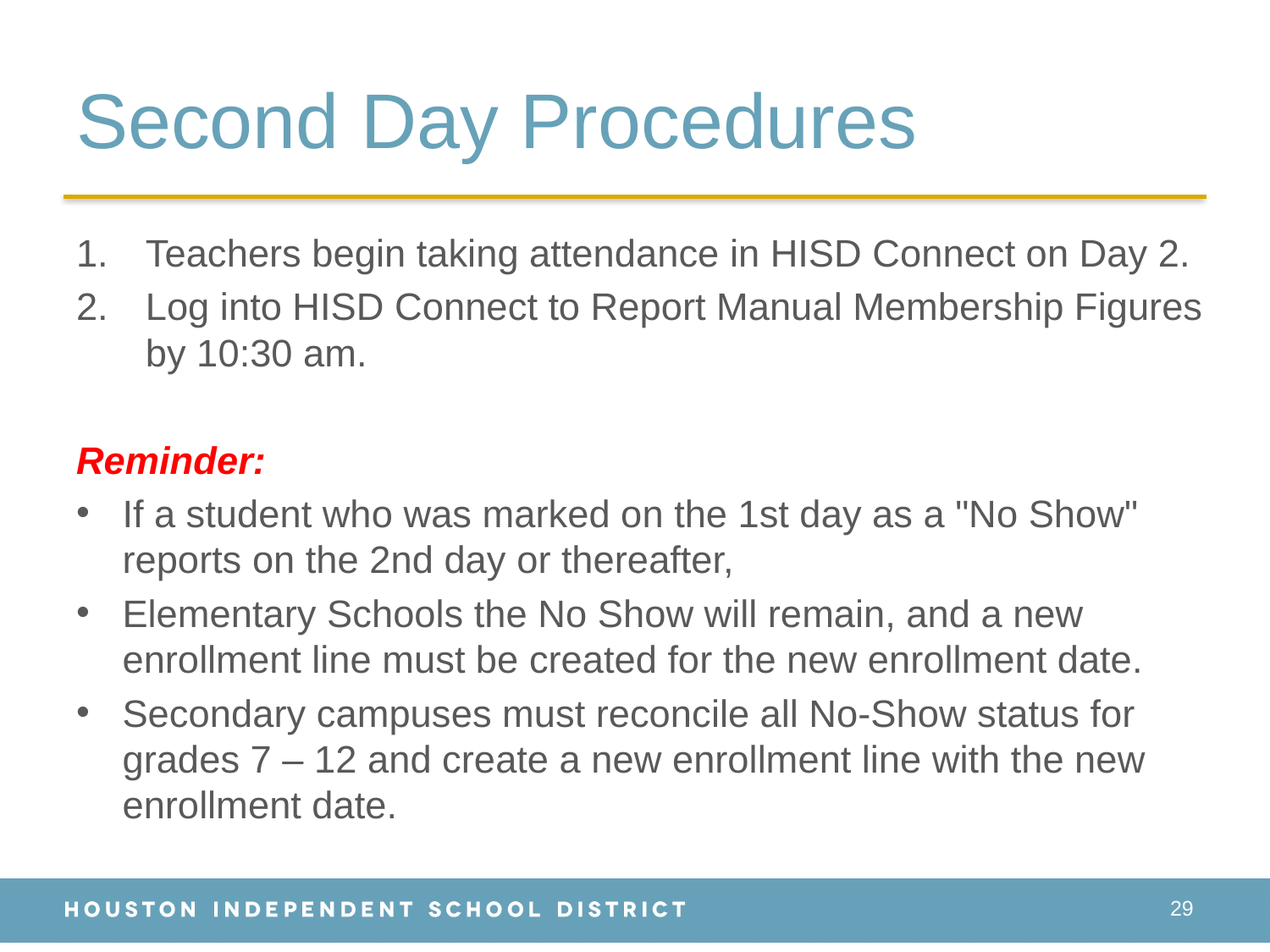

# Second Day Procedures
Teachers begin taking attendance in HISD Connect on Day 2.
Log into HISD Connect to Report Manual Membership Figures by 10:30 am.

Reminder:
If a student who was marked on the 1st day as a "No Show" reports on the 2nd day or thereafter,
Elementary Schools the No Show will remain, and a new enrollment line must be created for the new enrollment date.
Secondary campuses must reconcile all No-Show status for grades 7 – 12 and create a new enrollment line with the new enrollment date.
29